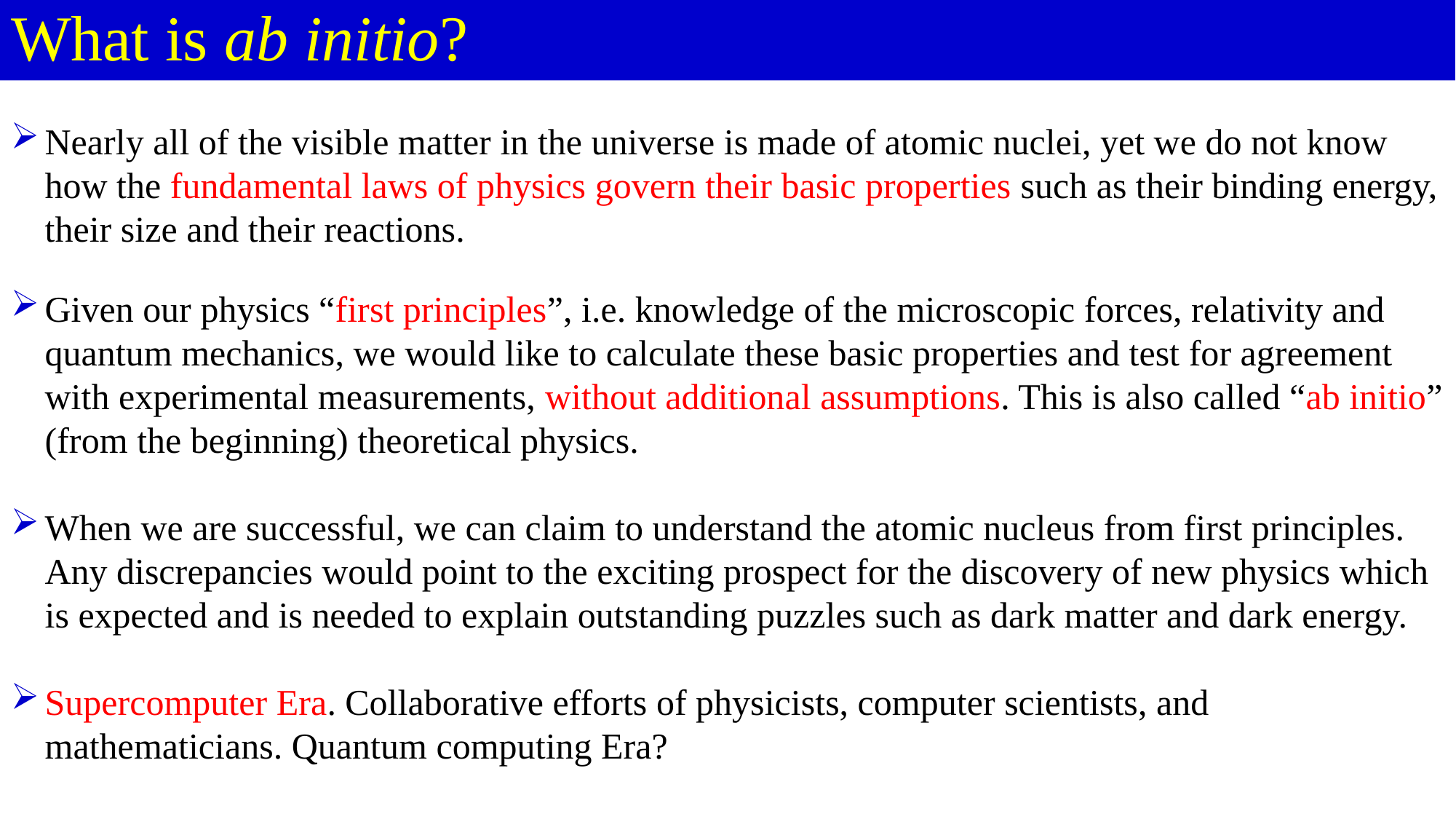

# What is ab initio?
Nearly all of the visible matter in the universe is made of atomic nuclei, yet we do not know how the fundamental laws of physics govern their basic properties such as their binding energy, their size and their reactions.

Given our physics “first principles”, i.e. knowledge of the microscopic forces, relativity and quantum mechanics, we would like to calculate these basic properties and test for agreement with experimental measurements, without additional assumptions. This is also called “ab initio” (from the beginning) theoretical physics.

When we are successful, we can claim to understand the atomic nucleus from first principles. Any discrepancies would point to the exciting prospect for the discovery of new physics which is expected and is needed to explain outstanding puzzles such as dark matter and dark energy.

Supercomputer Era. Collaborative efforts of physicists, computer scientists, and mathematicians. Quantum computing Era?